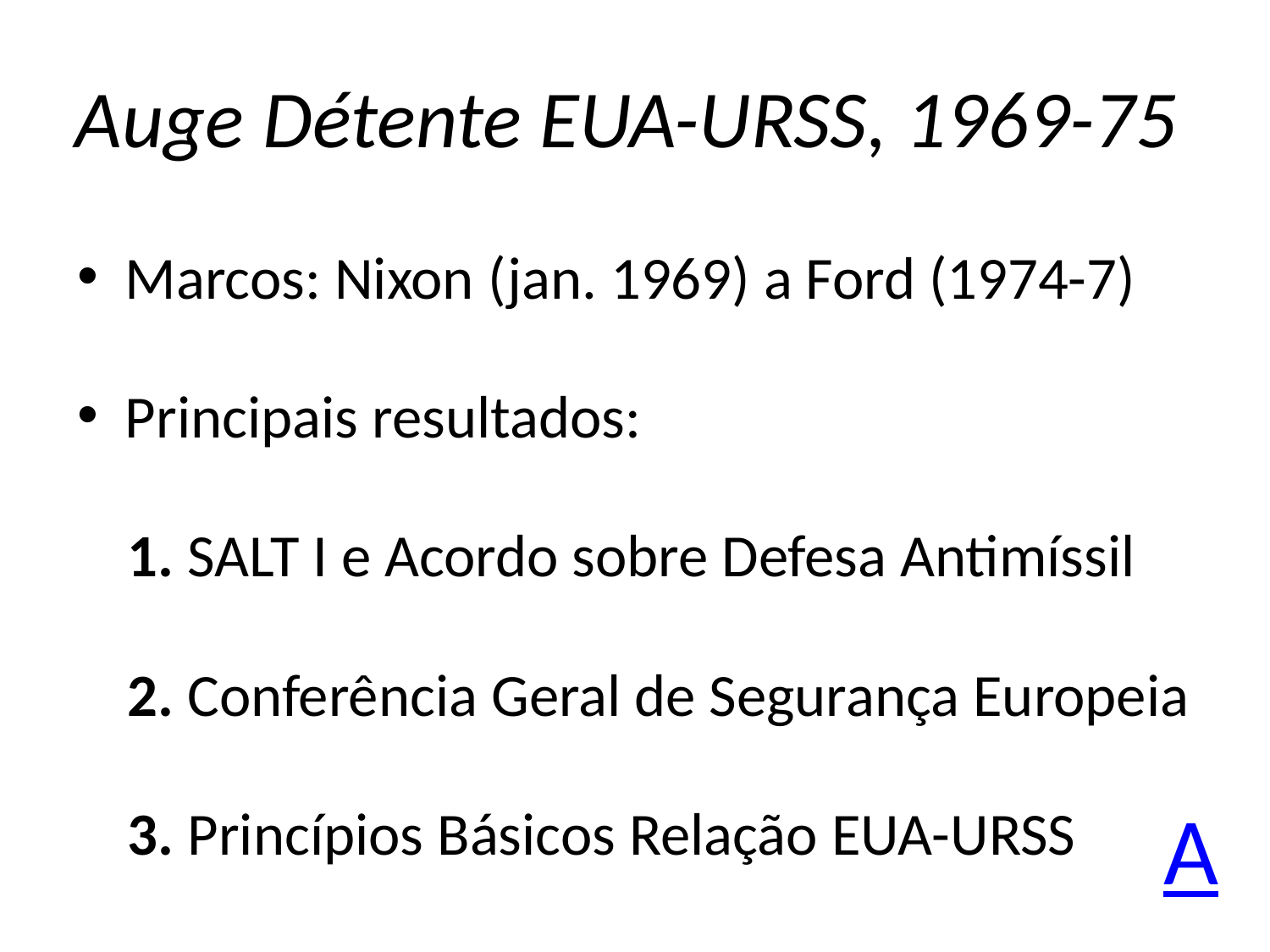

# Auge Détente EUA-URSS, 1969-75
Marcos: Nixon (jan. 1969) a Ford (1974-7)
Principais resultados:
1. SALT I e Acordo sobre Defesa Antimíssil
2. Conferência Geral de Segurança Europeia
3. Princípios Básicos Relação EUA-URSS
A